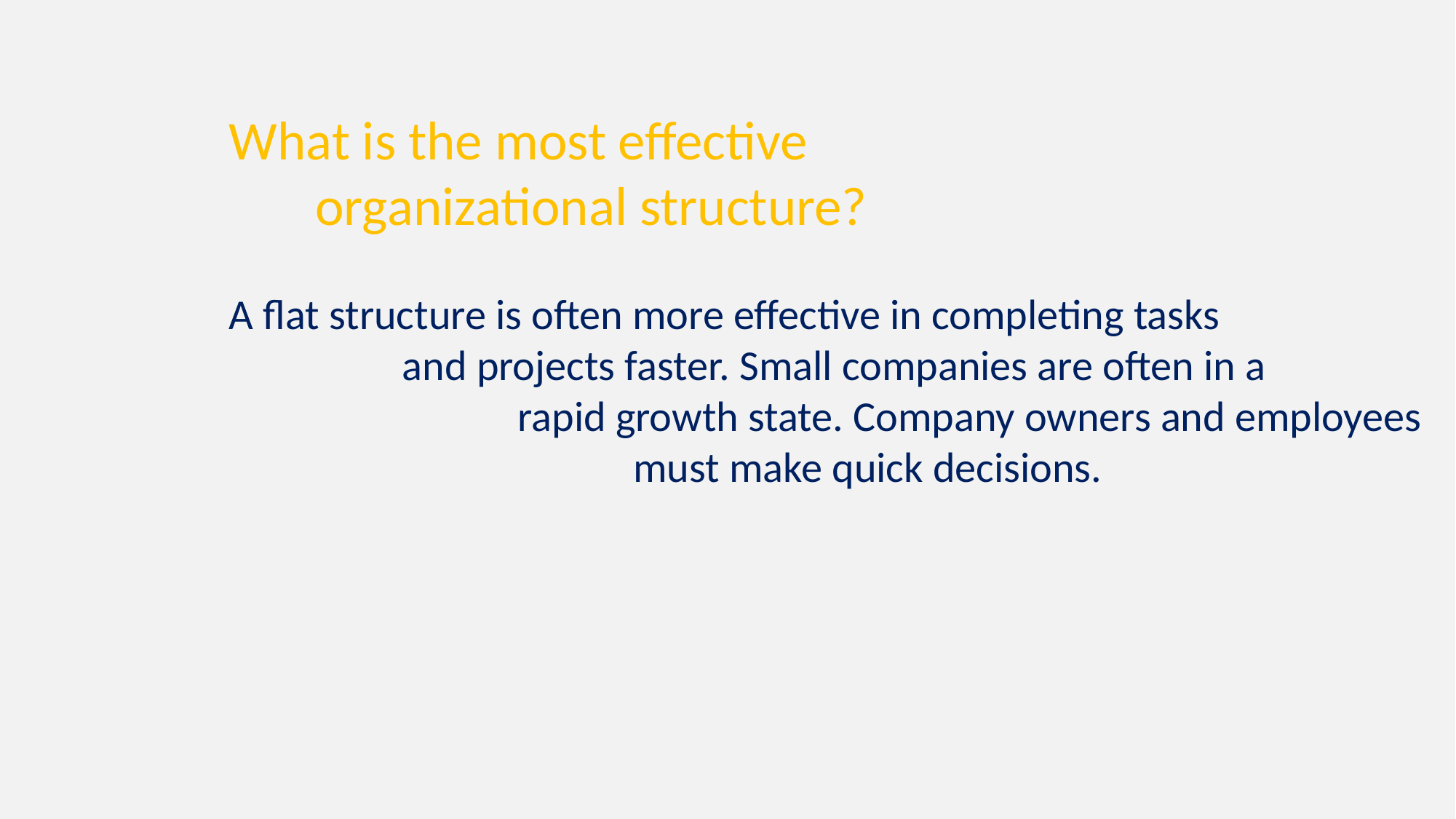

What is the most effective                                                           organizational structure?

A flat structure is often more effective in completing tasks                                          and projects faster. Small companies are often in a                                                 rapid growth state. Company owners and employees                                             must make quick decisions.